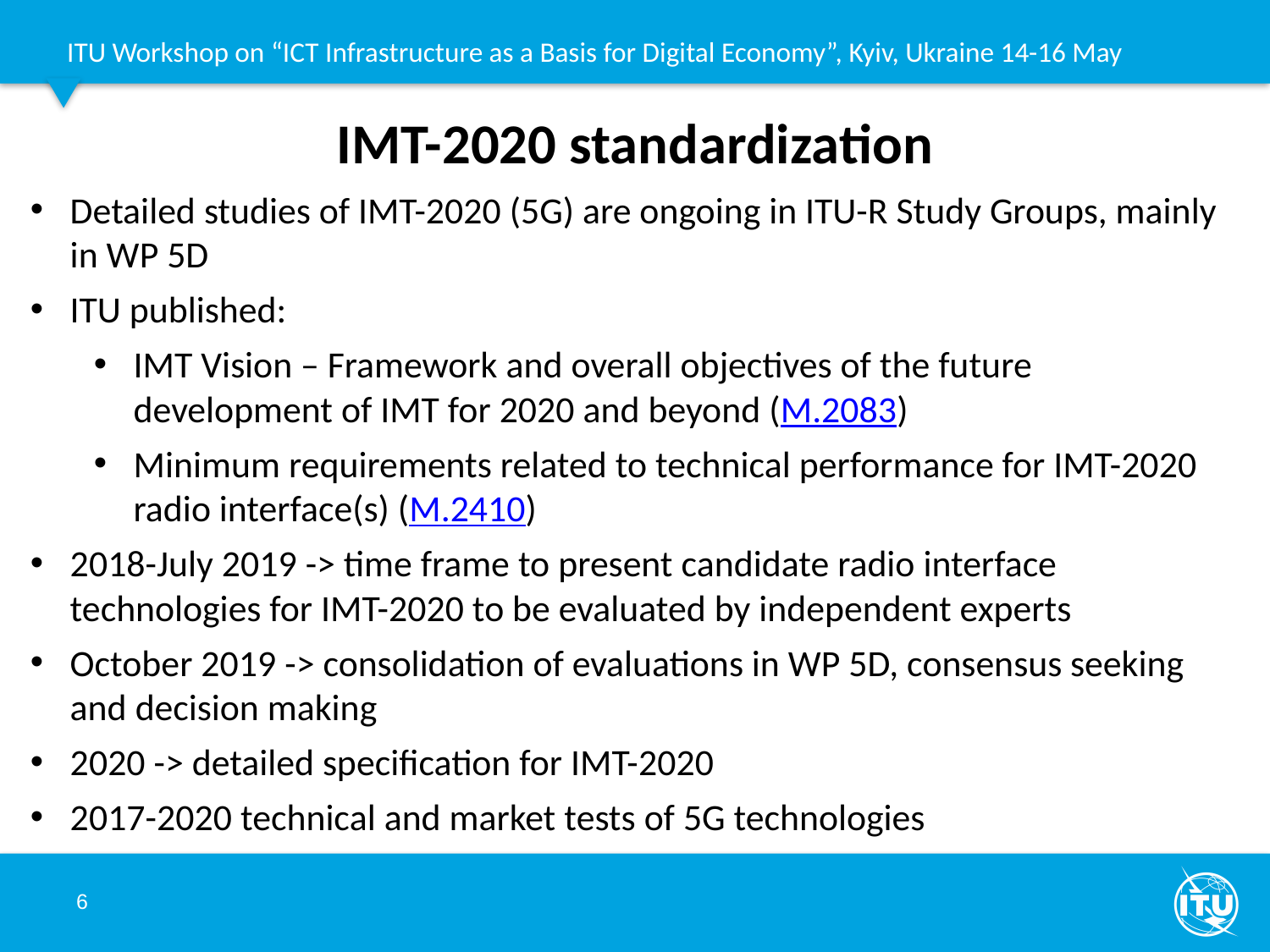

# IMT-2020 standardization
Detailed studies of IMT-2020 (5G) are ongoing in ITU-R Study Groups, mainly in WP 5D
ITU published:
IMT Vision – Framework and overall objectives of the future development of IMT for 2020 and beyond (M.2083)
Minimum requirements related to technical performance for IMT-2020 radio interface(s) (M.2410)
2018-July 2019 -> time frame to present candidate radio interface technologies for IMT-2020 to be evaluated by independent experts
October 2019 -> consolidation of evaluations in WP 5D, consensus seeking and decision making
2020 -> detailed specification for IMT-2020
2017-2020 technical and market tests of 5G technologies
6